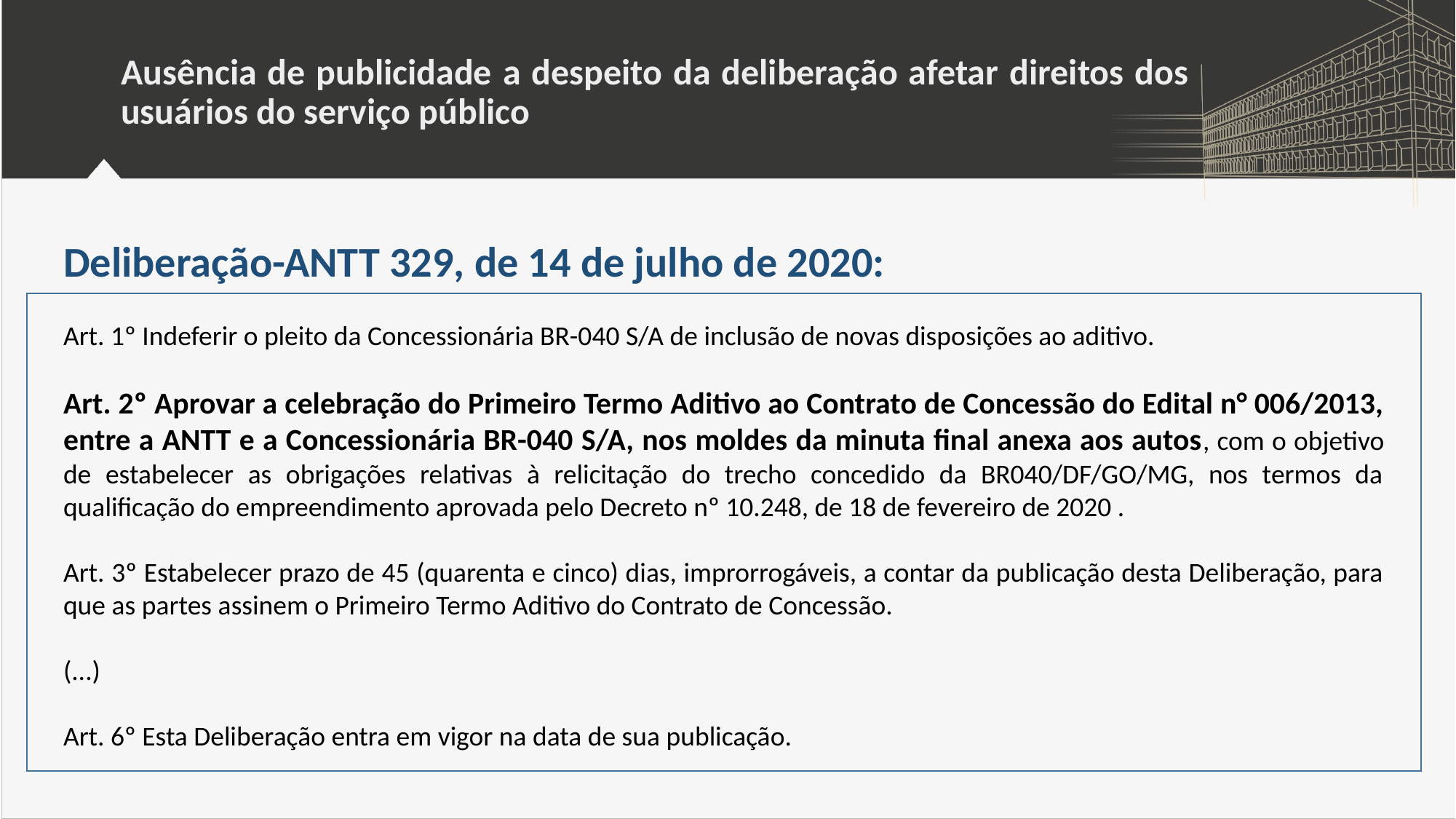

# Ausência de publicidade a despeito da deliberação afetar direitos dos usuários do serviço público
Deliberação-ANTT 329, de 14 de julho de 2020:

Art. 1º Indeferir o pleito da Concessionária BR-040 S/A de inclusão de novas disposições ao aditivo.

Art. 2º Aprovar a celebração do Primeiro Termo Aditivo ao Contrato de Concessão do Edital n° 006/2013, entre a ANTT e a Concessionária BR-040 S/A, nos moldes da minuta final anexa aos autos, com o objetivo de estabelecer as obrigações relativas à relicitação do trecho concedido da BR040/DF/GO/MG, nos termos da qualificação do empreendimento aprovada pelo Decreto nº 10.248, de 18 de fevereiro de 2020 .

Art. 3º Estabelecer prazo de 45 (quarenta e cinco) dias, improrrogáveis, a contar da publicação desta Deliberação, para que as partes assinem o Primeiro Termo Aditivo do Contrato de Concessão.

(...)

Art. 6º Esta Deliberação entra em vigor na data de sua publicação.